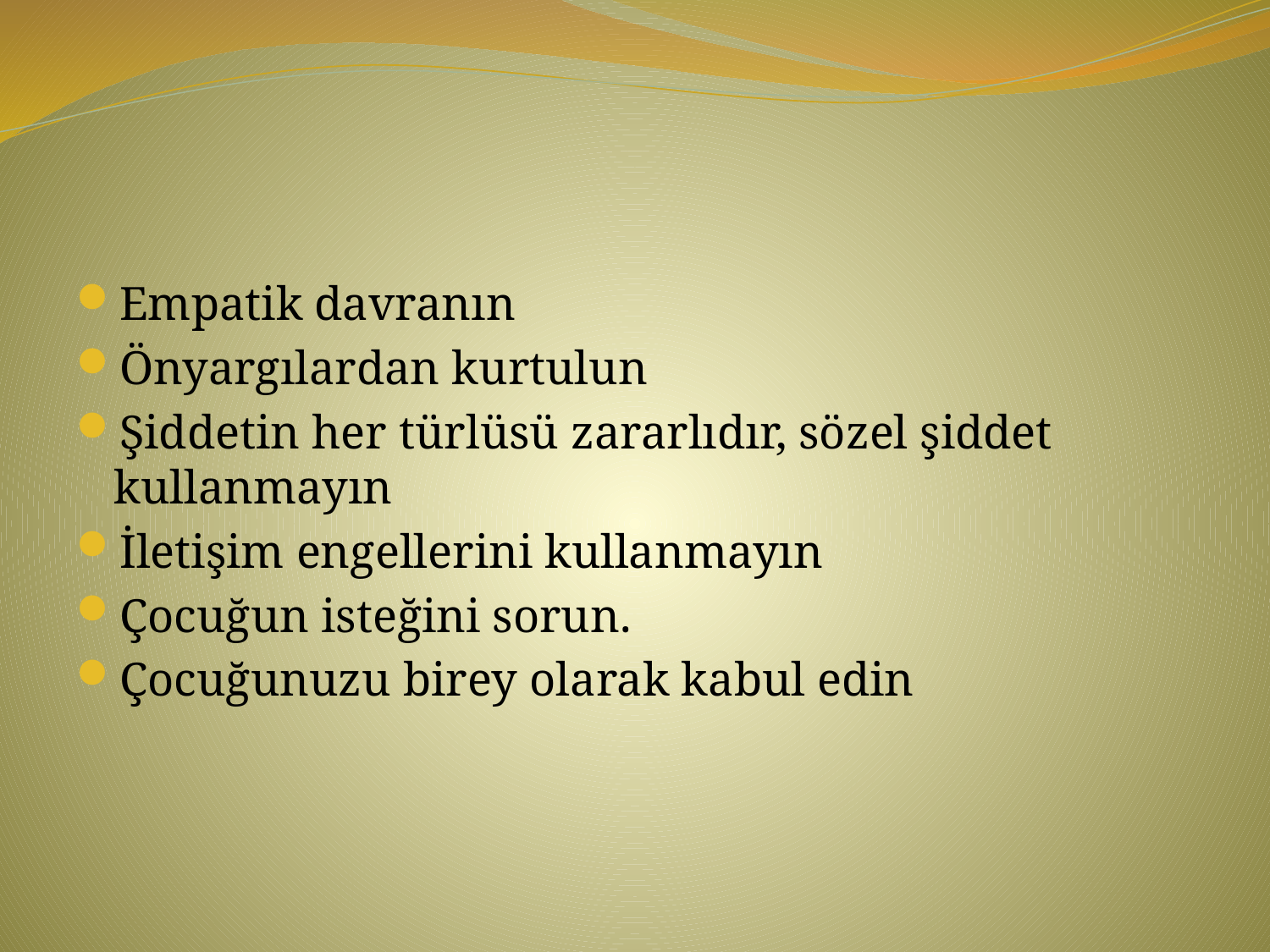

#
Empatik davranın
Önyargılardan kurtulun
Şiddetin her türlüsü zararlıdır, sözel şiddet kullanmayın
İletişim engellerini kullanmayın
Çocuğun isteğini sorun.
Çocuğunuzu birey olarak kabul edin